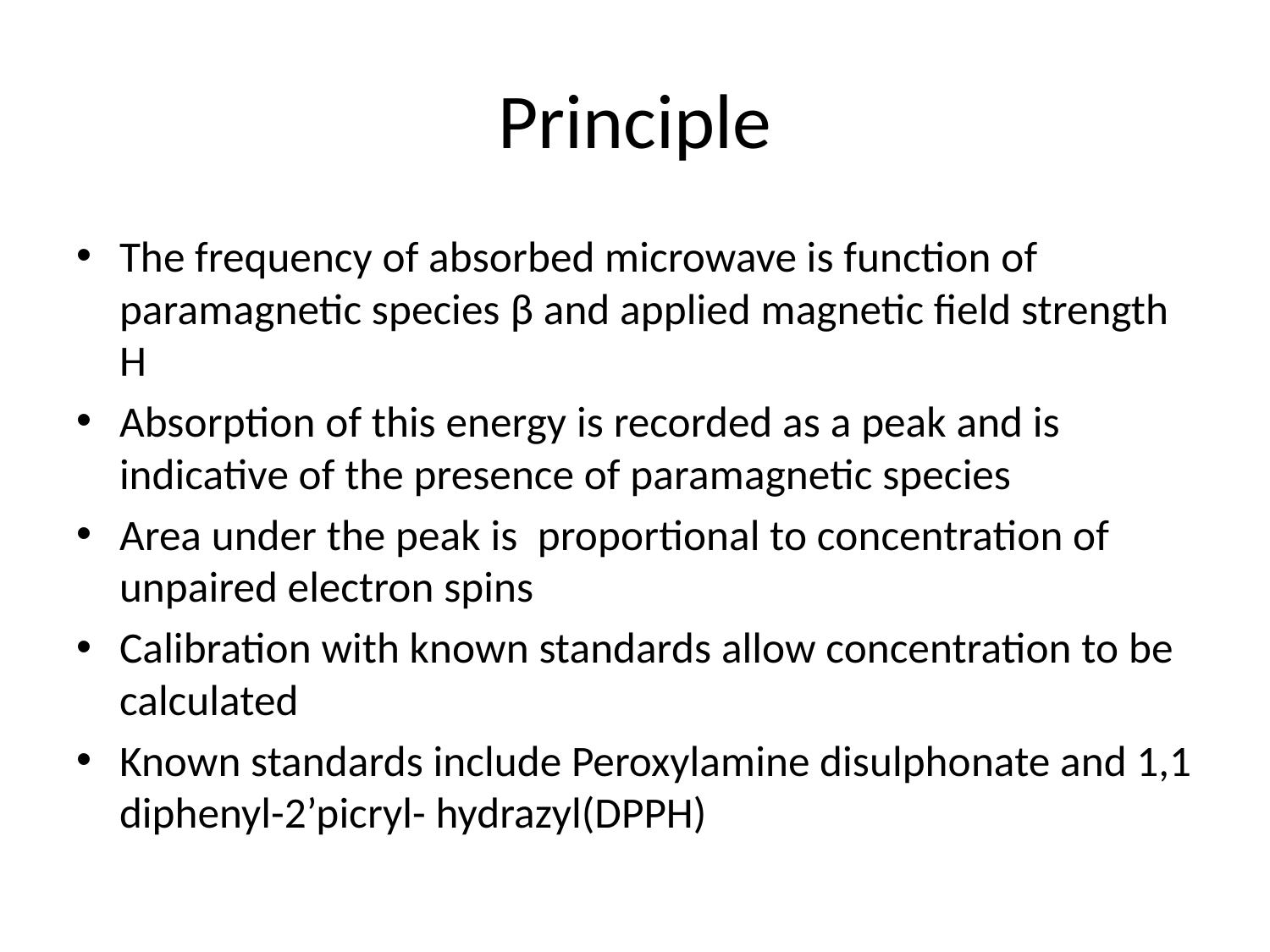

# Principle
The frequency of absorbed microwave is function of paramagnetic species β and applied magnetic field strength H
Absorption of this energy is recorded as a peak and is indicative of the presence of paramagnetic species
Area under the peak is  proportional to concentration of unpaired electron spins
Calibration with known standards allow concentration to be calculated
Known standards include Peroxylamine disulphonate and 1,1 diphenyl-2’picryl- hydrazyl(DPPH)